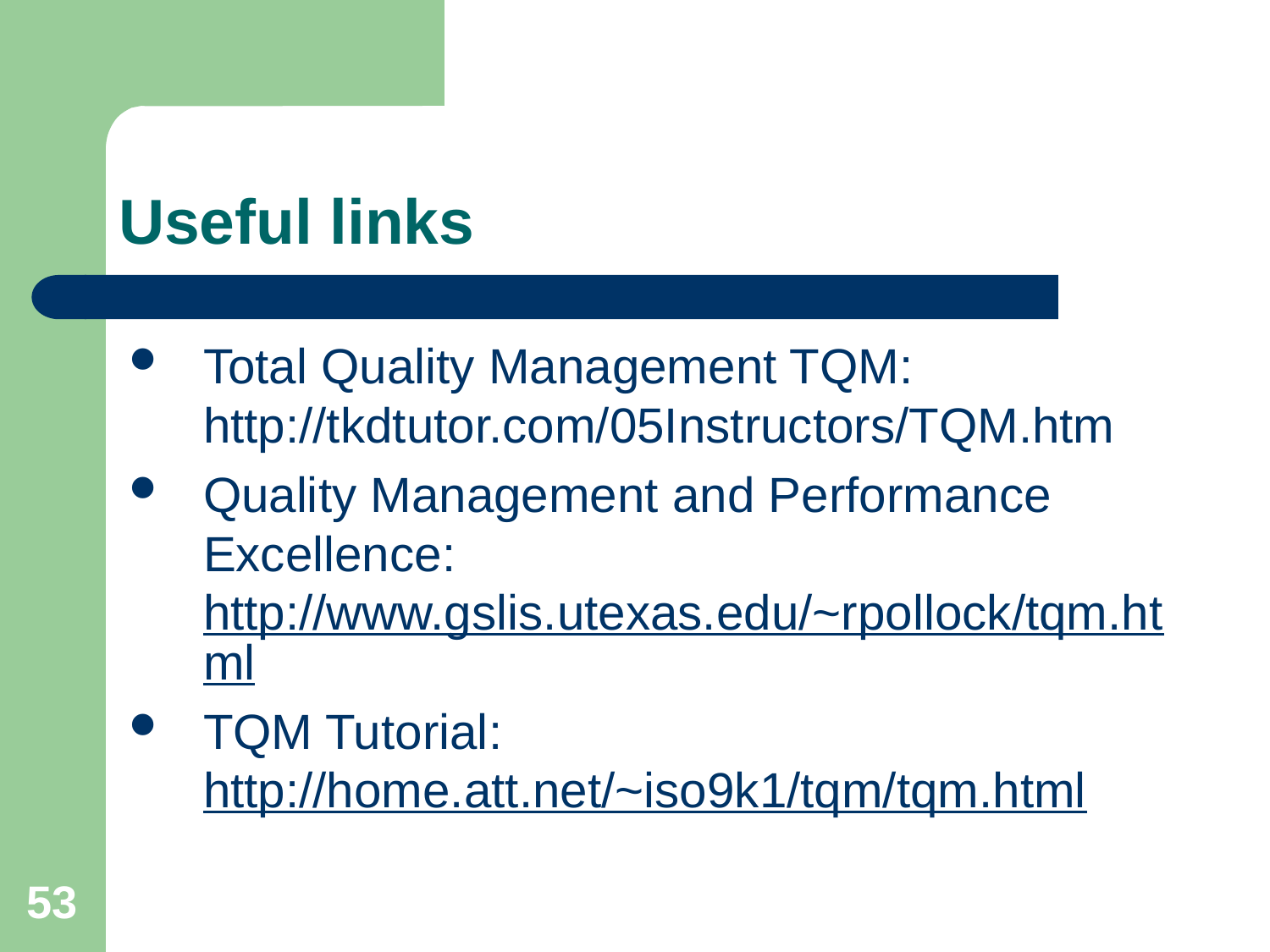

# Useful links
Total Quality Management TQM: http://tkdtutor.com/05Instructors/TQM.htm
Quality Management and Performance Excellence: http://www.gslis.utexas.edu/~rpollock/tqm.html
TQM Tutorial: http://home.att.net/~iso9k1/tqm/tqm.html
53